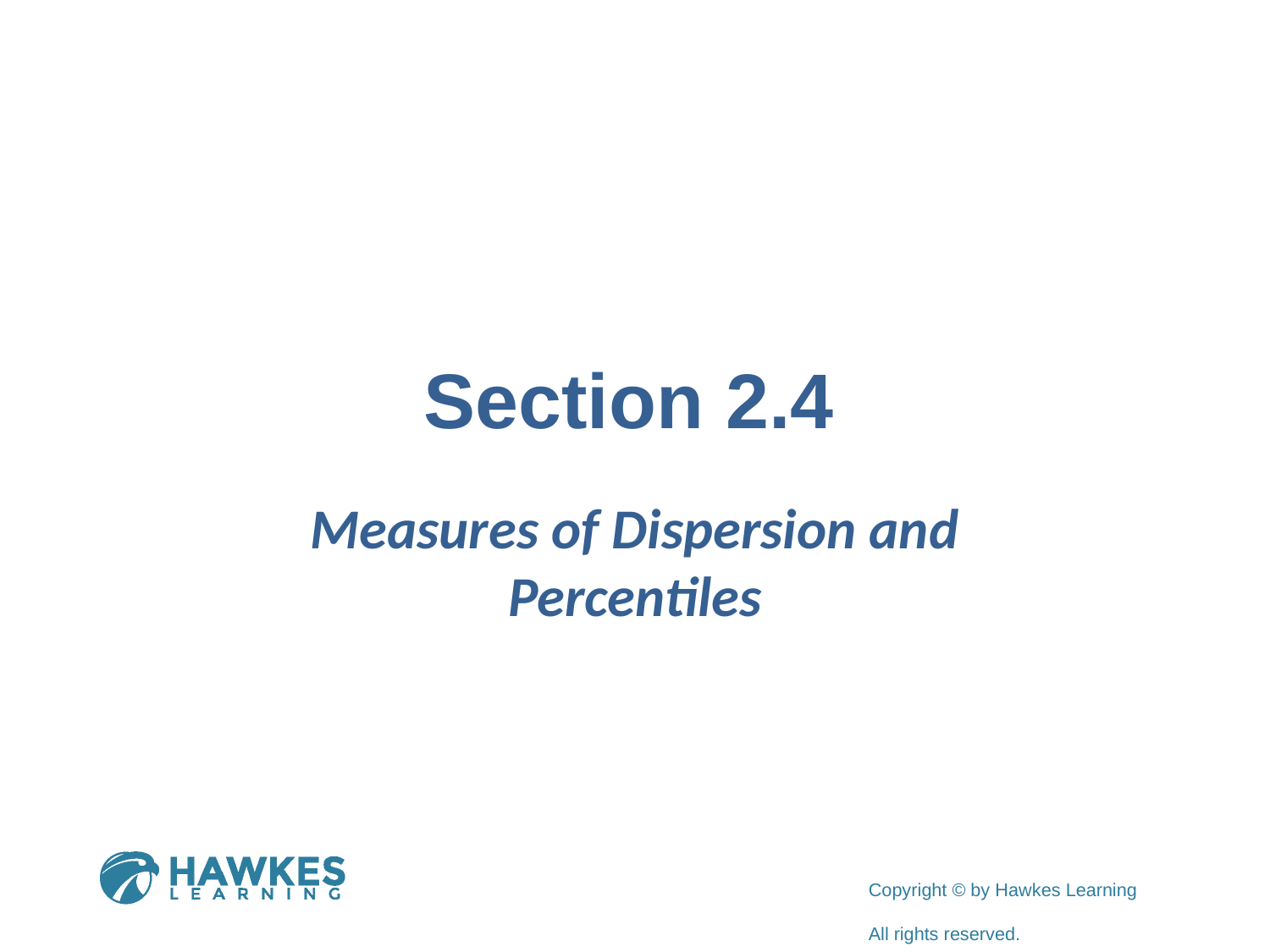

# Section 2.4
Measures of Dispersion and Percentiles